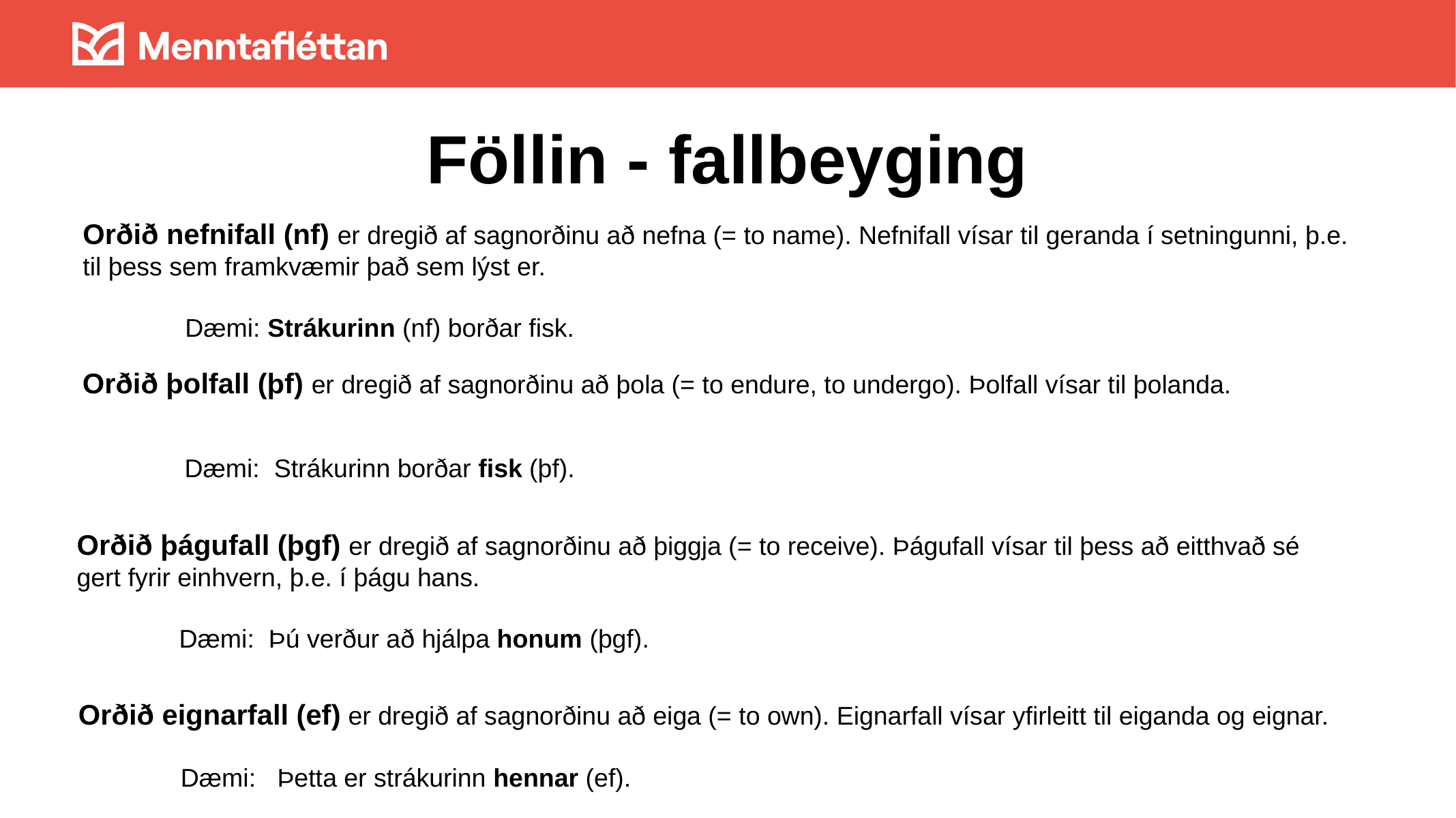

# Föllin - fallbeyging
Orðið nefnifall (nf) er dregið af sagnorðinu að nefna (= to name). Nefnifall vísar til geranda í setningunni, þ.e. til þess sem framkvæmir það sem lýst er.

	Dæmi: Strákurinn (nf) borðar fisk.
Orðið þolfall (þf) er dregið af sagnorðinu að þola (= to endure, to undergo). Þolfall vísar til þolanda.

	Dæmi:  Strákurinn borðar fisk (þf).
Orðið þágufall (þgf) er dregið af sagnorðinu að þiggja (= to receive). Þágufall vísar til þess að eitthvað sé gert fyrir einhvern, þ.e. í þágu hans.

	Dæmi:  Þú verður að hjálpa honum (þgf).
Orðið eignarfall (ef) er dregið af sagnorðinu að eiga (= to own). Eignarfall vísar yfirleitt til eiganda og eignar.

	Dæmi:   Þetta er strákurinn hennar (ef).